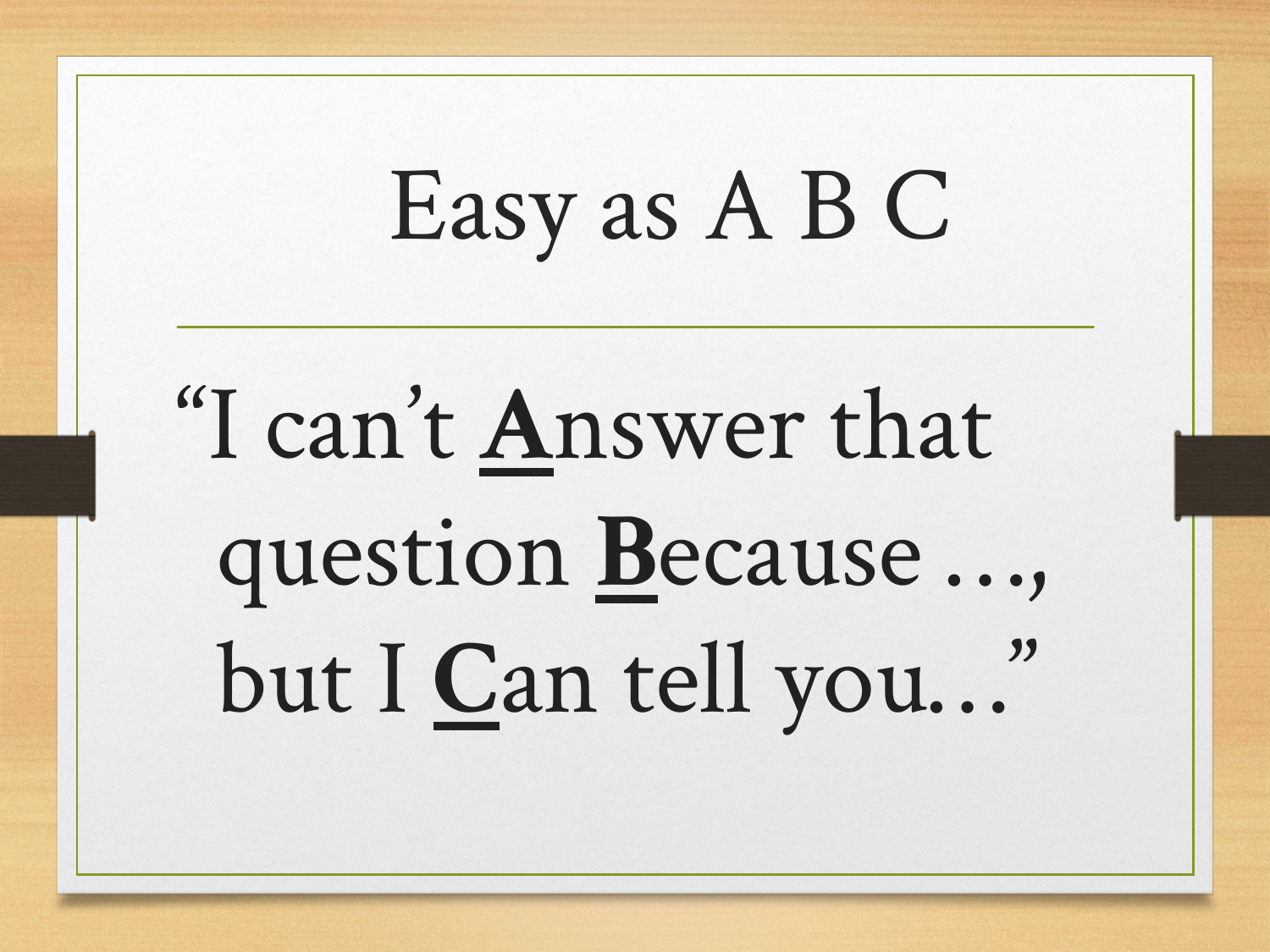

# Easy as A B C
“I can’t Answer that question Because …, but I Can tell you…”